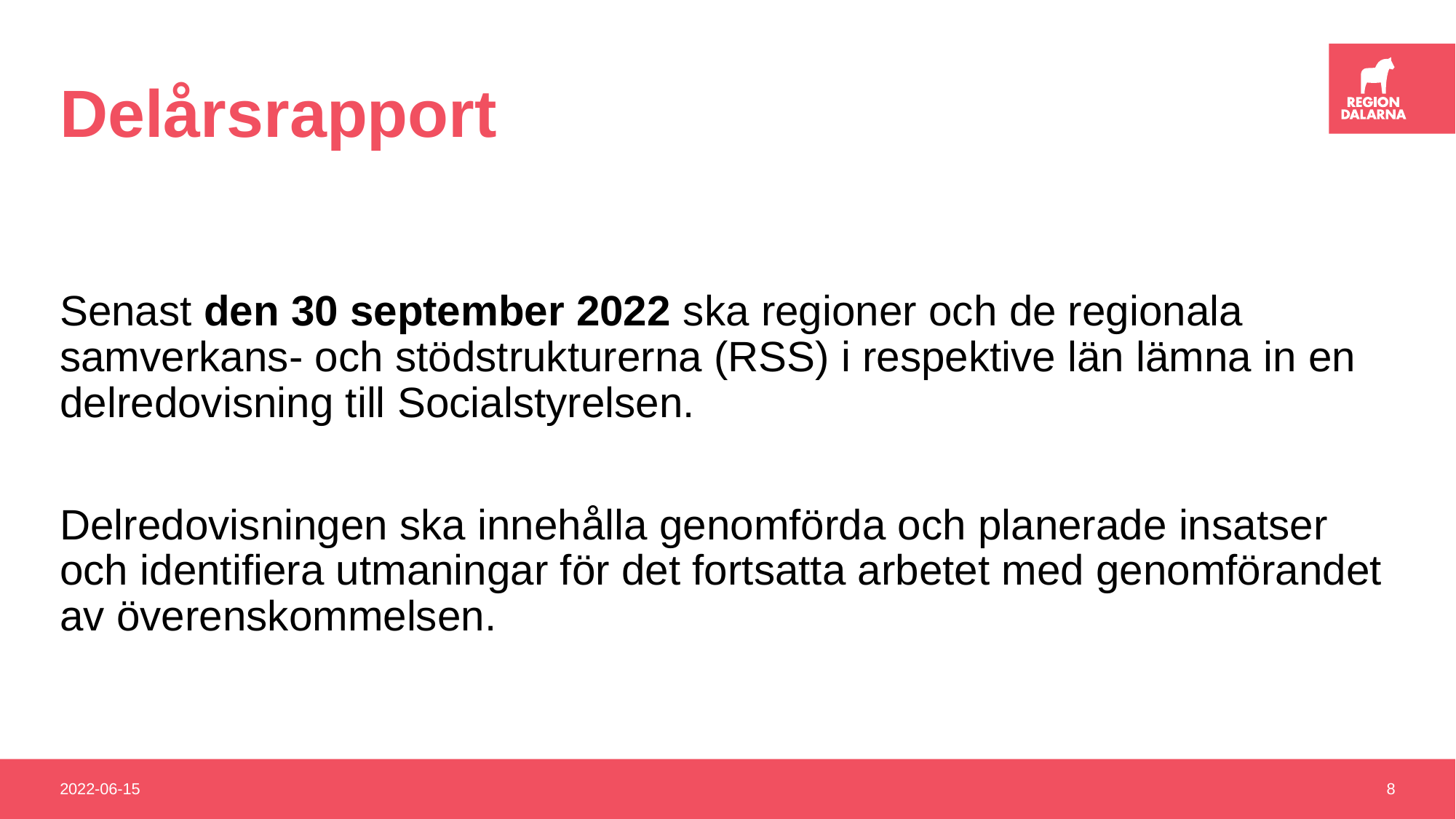

# Delårsrapport

Senast den 30 september 2022 ska regioner och de regionala samverkans- och stödstrukturerna (RSS) i respektive län lämna in en delredovisning till Socialstyrelsen.

Delredovisningen ska innehålla genomförda och planerade insatser och identifiera utmaningar för det fortsatta arbetet med genomförandet av överenskommelsen.

2022-06-15

8